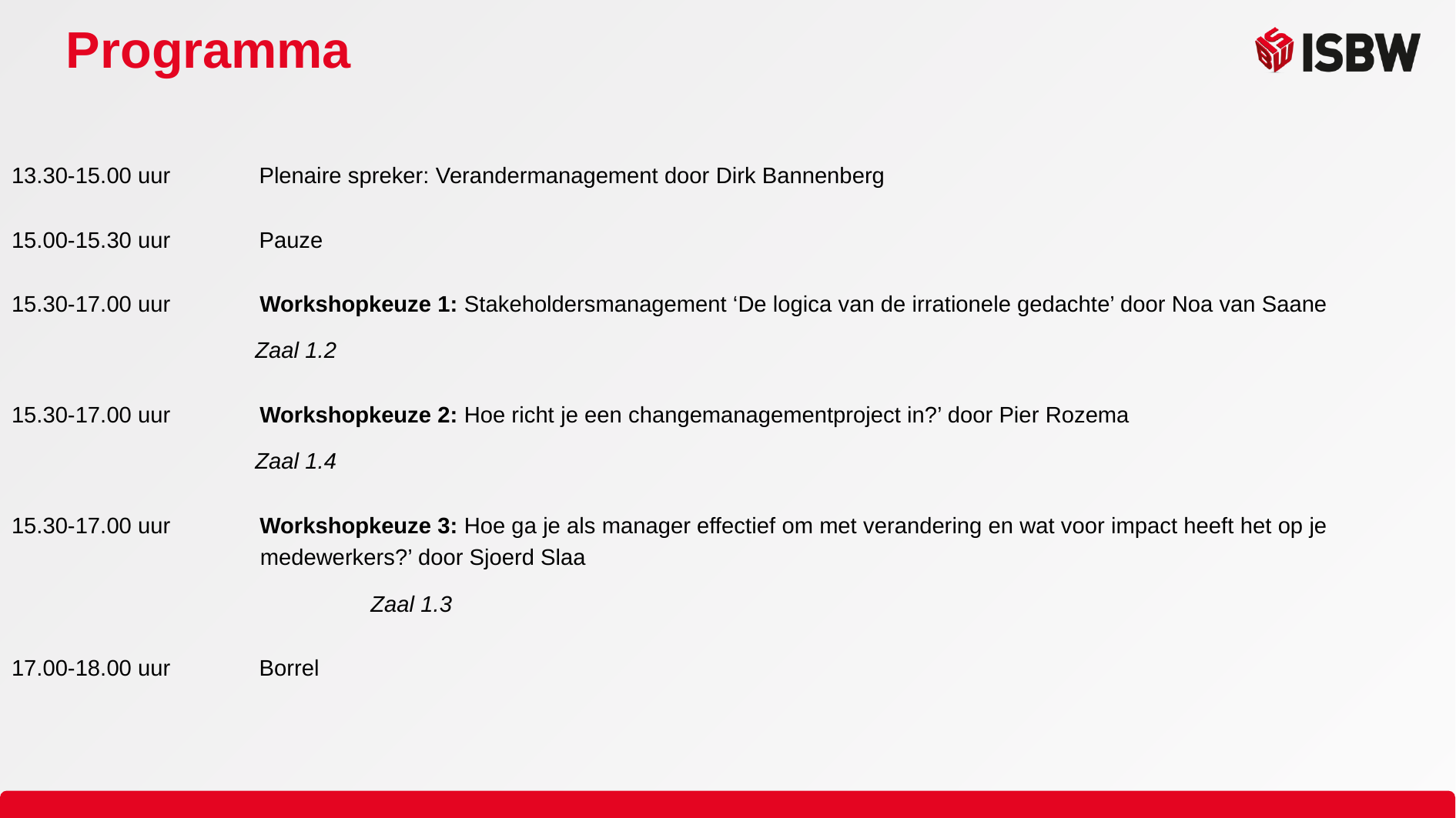

# Programma
13.30-15.00 uur              Plenaire spreker: Verandermanagement door Dirk Bannenberg
15.00-15.30 uur              Pauze
15.30-17.00 uur              Workshopkeuze 1: Stakeholdersmanagement ‘De logica van de irrationele gedachte’ door Noa van Saane
		  Zaal 1.2
15.30-17.00 uur              Workshopkeuze 2: Hoe richt je een changemanagementproject in?’ door Pier Rozema
		  Zaal 1.4
15.30-17.00 uur              Workshopkeuze 3: Hoe ga je als manager effectief om met verandering en wat voor impact heeft het op je 		                     medewerkers?’ door Sjoerd Slaa
                                     	  Zaal 1.3
17.00-18.00 uur              Borrel